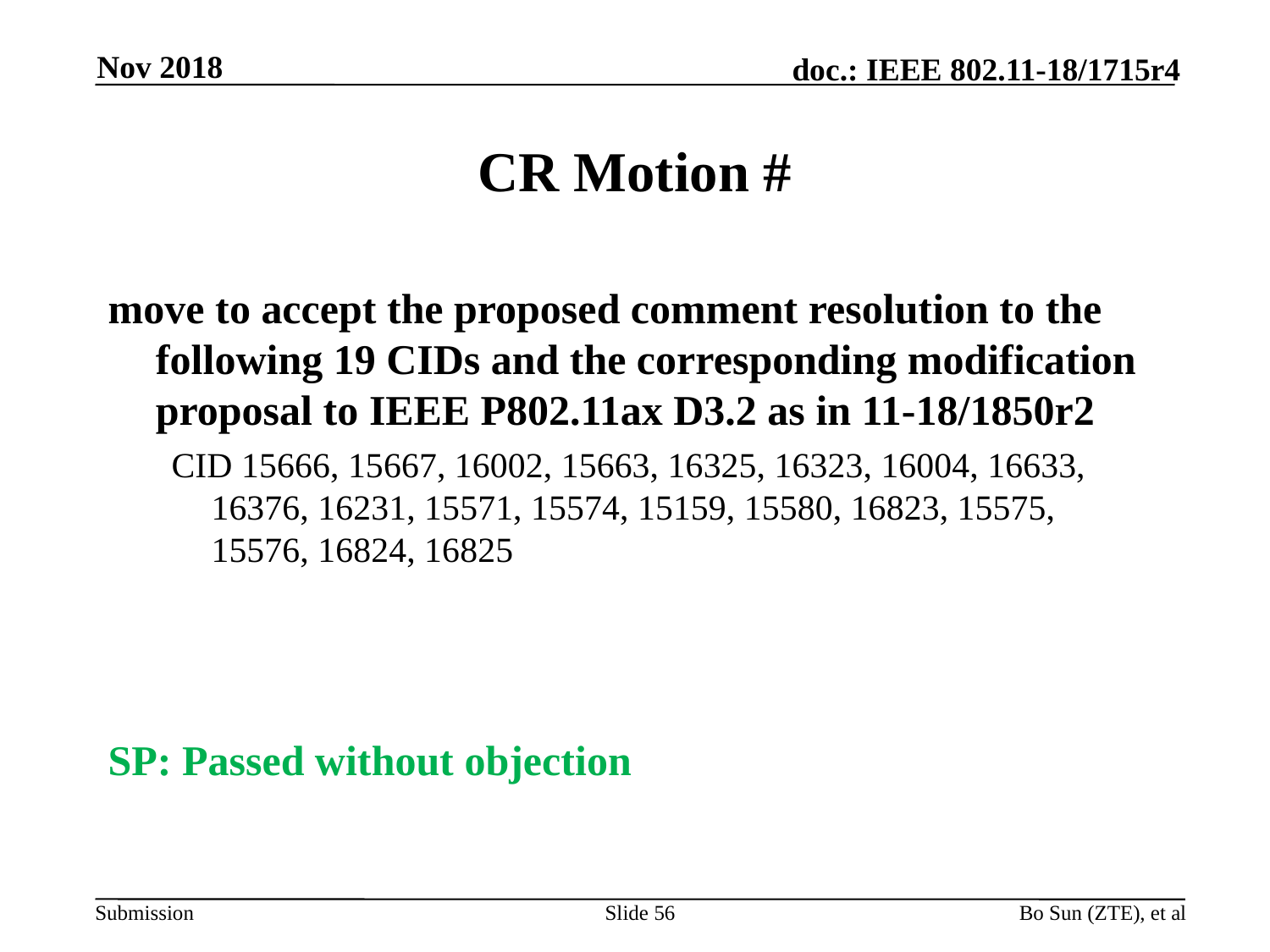

Nov 2018
# CR Motion #
move to accept the proposed comment resolution to the following 19 CIDs and the corresponding modification proposal to IEEE P802.11ax D3.2 as in 11-18/1850r2
CID 15666, 15667, 16002, 15663, 16325, 16323, 16004, 16633, 16376, 16231, 15571, 15574, 15159, 15580, 16823, 15575, 15576, 16824, 16825

SP: Passed without objection
Slide 56
Bo Sun (ZTE), et al